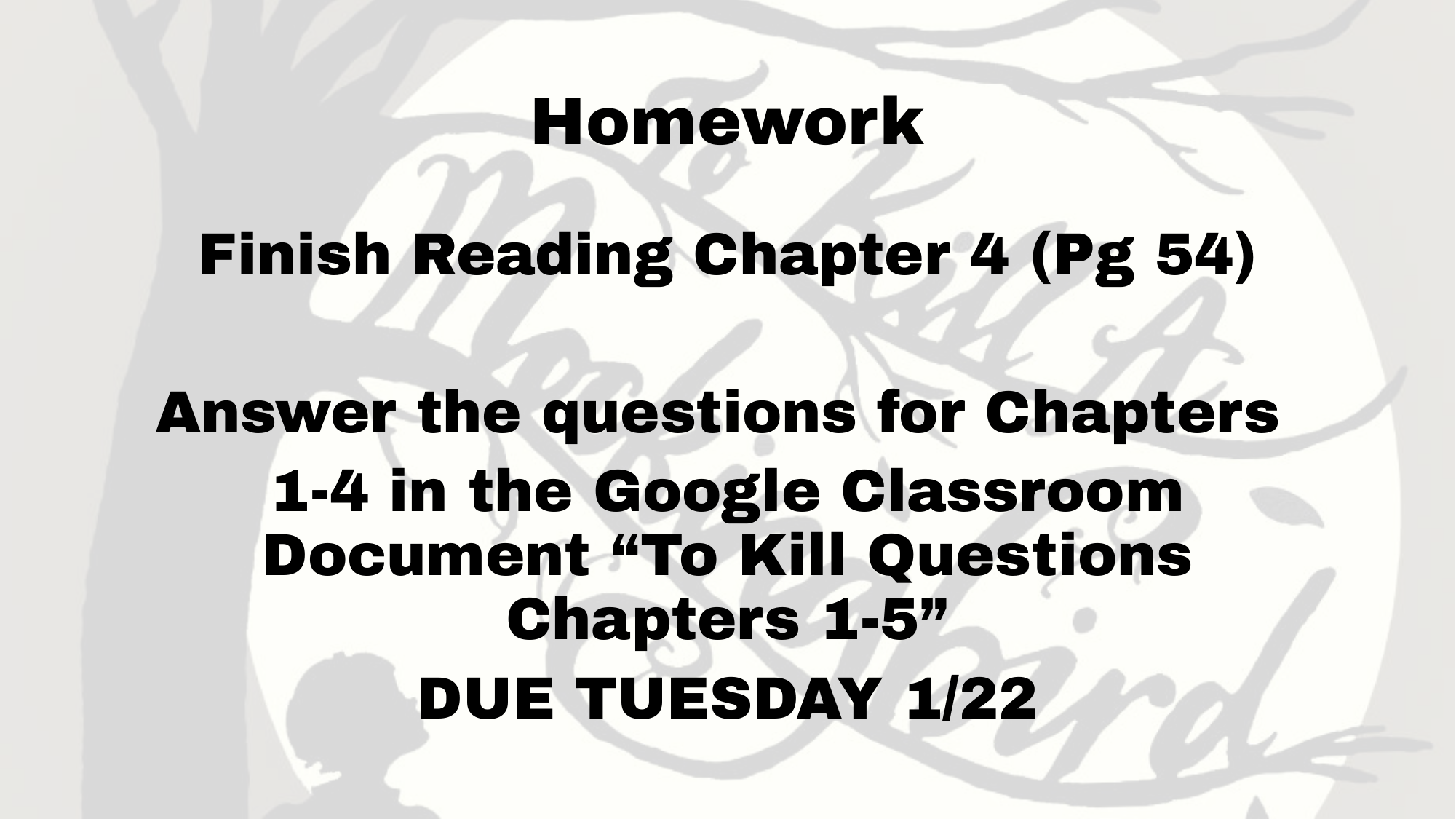

# Homework
Finish Reading Chapter 4 (Pg 54)

Answer the questions for Chapters
1-4 in the Google Classroom Document “To Kill Questions Chapters 1-5”
DUE TUESDAY 1/22